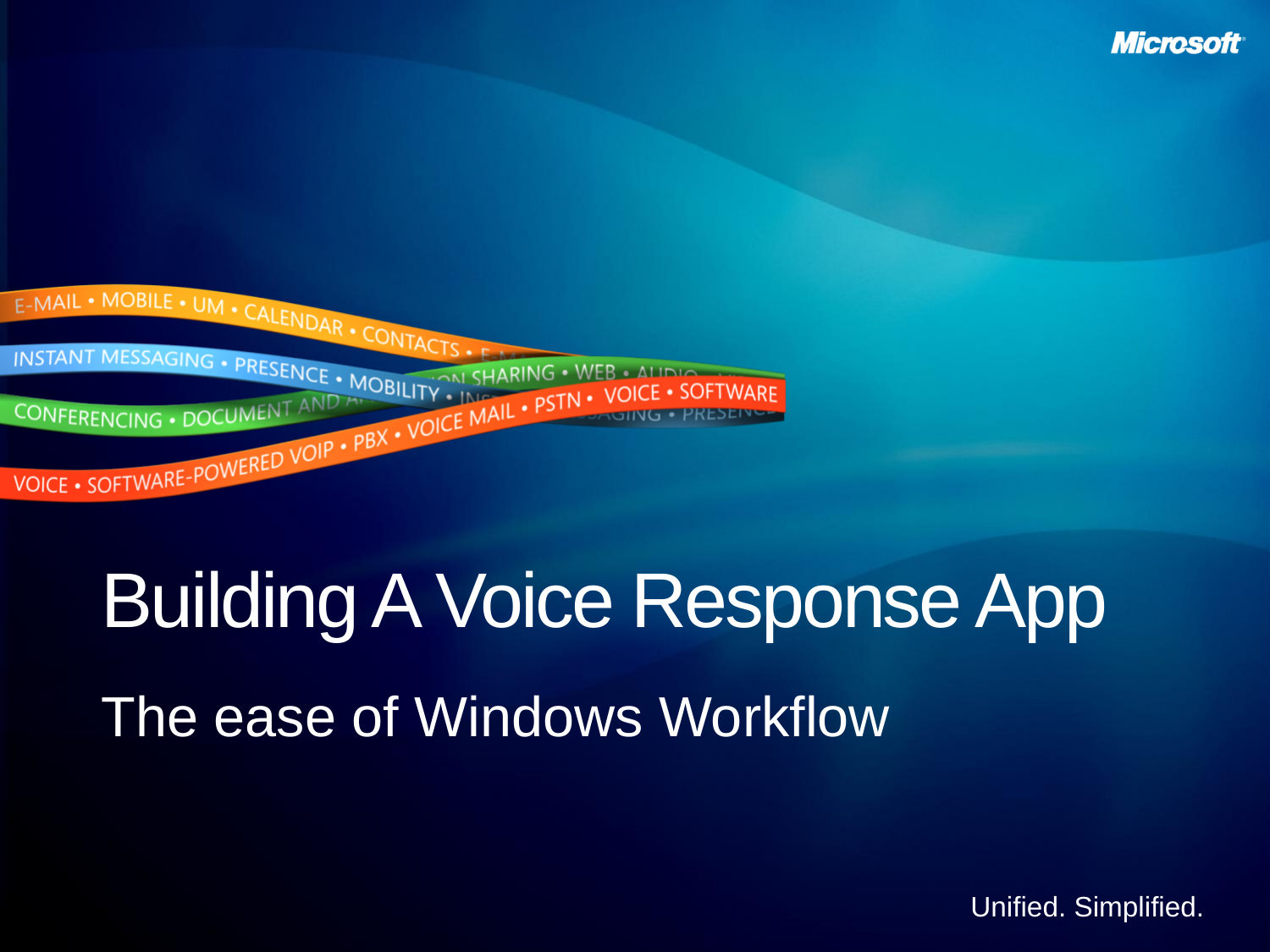

# Building A Voice Response App
The ease of Windows Workflow